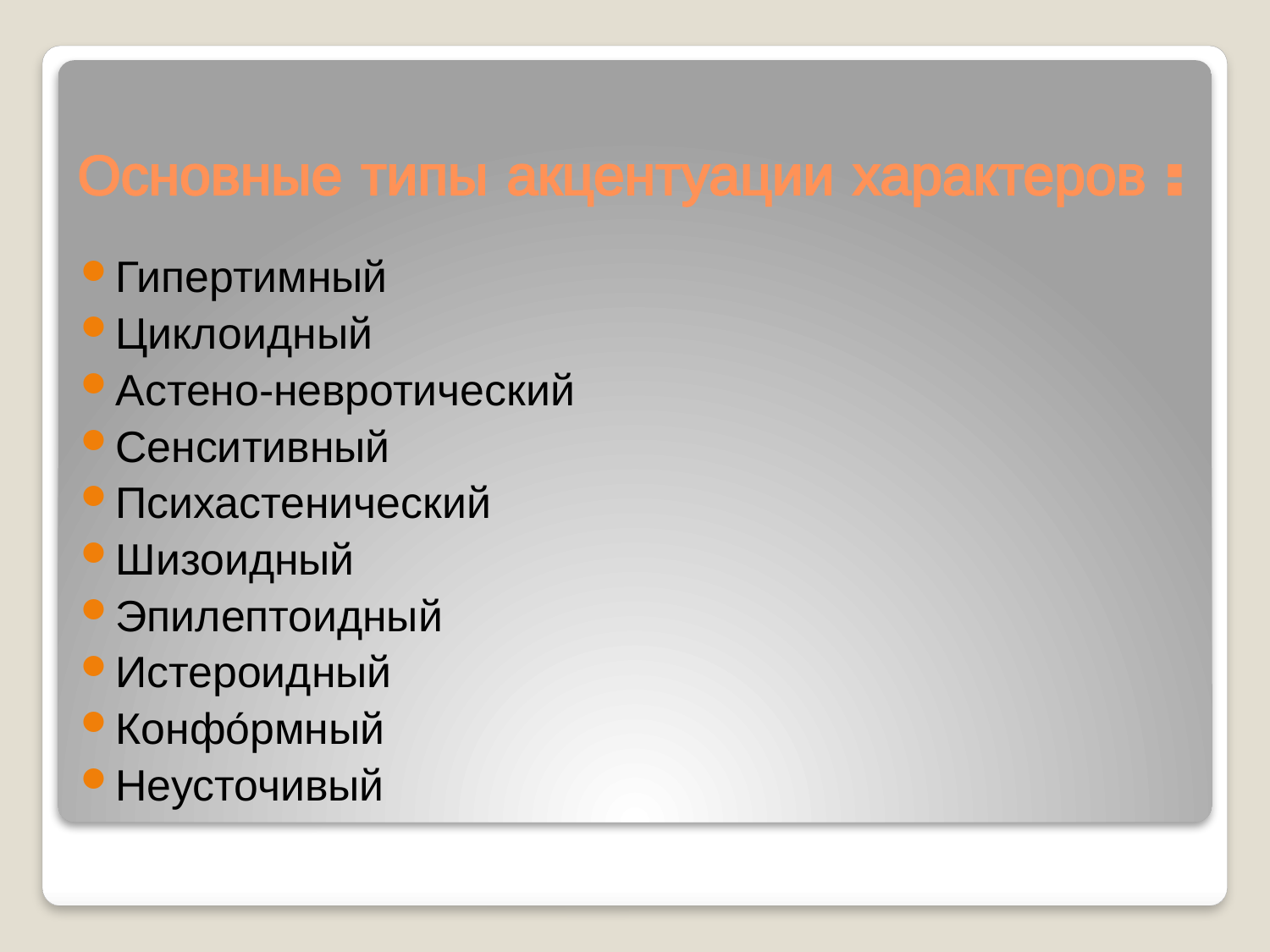

# Основные типы акцентуации характеров :
Гипертимный
Циклоидный
Астено-невротический
Сенситивный
Психастенический
Шизоидный
Эпилептоидный
Истероидный
Конфо́рмный
Неусточивый